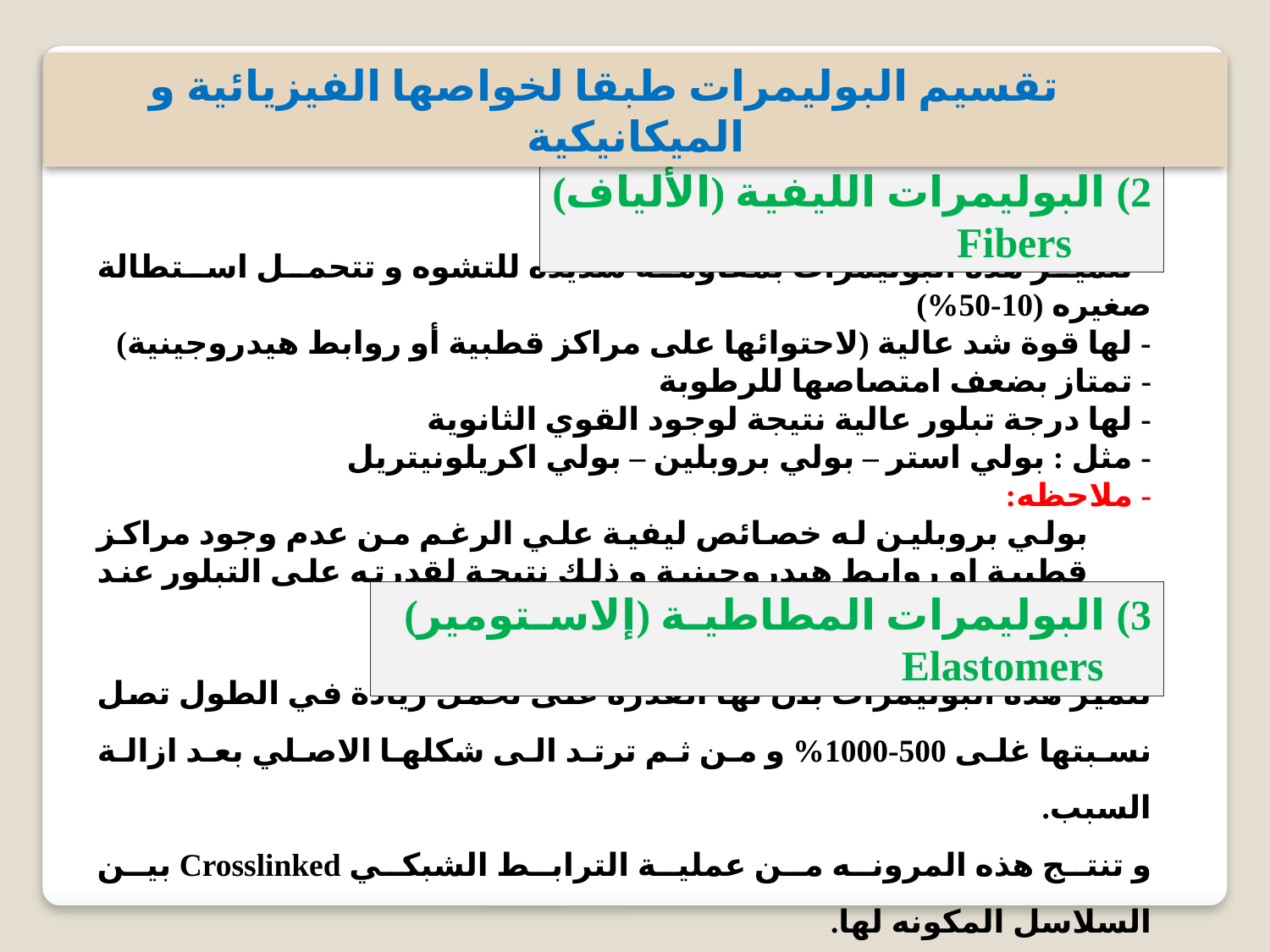

تقسيم البوليمرات طبقا لخواصها الفيزيائية و الميكانيكية
2) البوليمرات الليفية (الألياف)    Fibers
- تتميز هذه البوليمرات بمقاومة شديده للتشوه و تتحمل استطالة صغيره (10-50%)
- لها قوة شد عالية (لاحتوائها على مراكز قطبية أو روابط هيدروجينية)
- تمتاز بضعف امتصاصها للرطوبة
- لها درجة تبلور عالية نتيجة لوجود القوي الثانوية
- مثل : بولي استر – بولي بروبلين – بولي اكريلونيتريل
- ملاحظه:
بولي بروبلين له خصائص ليفية علي الرغم من عدم وجود مراكز قطبية او روابط هيدروجينية و ذلك نتيجة لقدرته على التبلور عند شده.
3) البوليمرات المطاطية (إلاستومير)   Elastomers
تتميز هذه البوليمرات بأن لها القدرة على تحمل زيادة في الطول تصل نسبتها غلى 500-1000% و من ثم ترتد الى شكلها الاصلي بعد ازالة السبب.
و تنتج هذه المرونه من عملية الترابط الشبكي Crosslinked بين السلاسل المكونه لها.
مثل: بولي بوتادايين Polybutadiene – بولي ايزوبرين Polyisoprene .